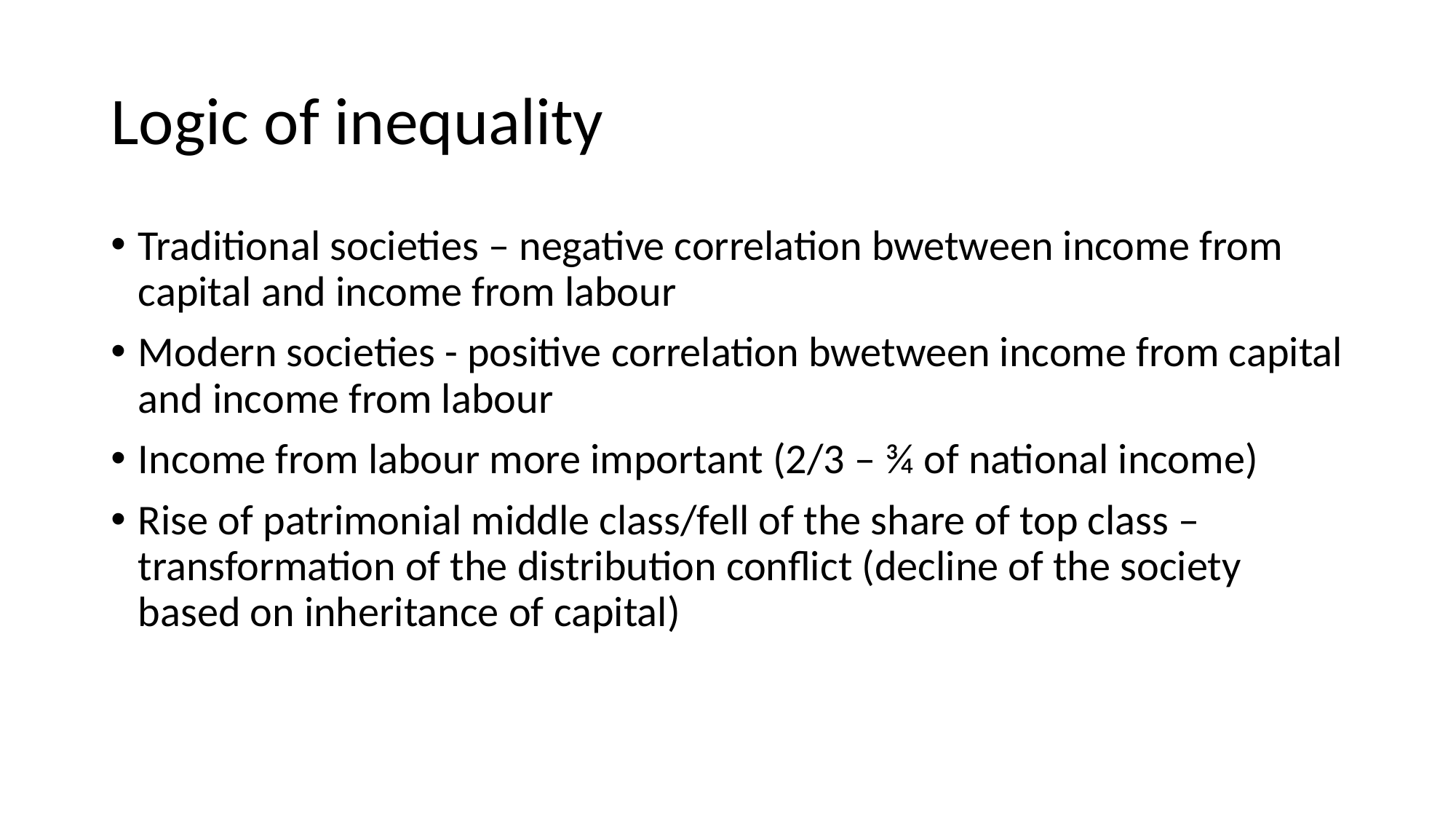

# Logic of inequality
Traditional societies – negative correlation bwetween income from capital and income from labour
Modern societies - positive correlation bwetween income from capital and income from labour
Income from labour more important (2/3 – ¾ of national income)
Rise of patrimonial middle class/fell of the share of top class – transformation of the distribution conflict (decline of the society based on inheritance of capital)